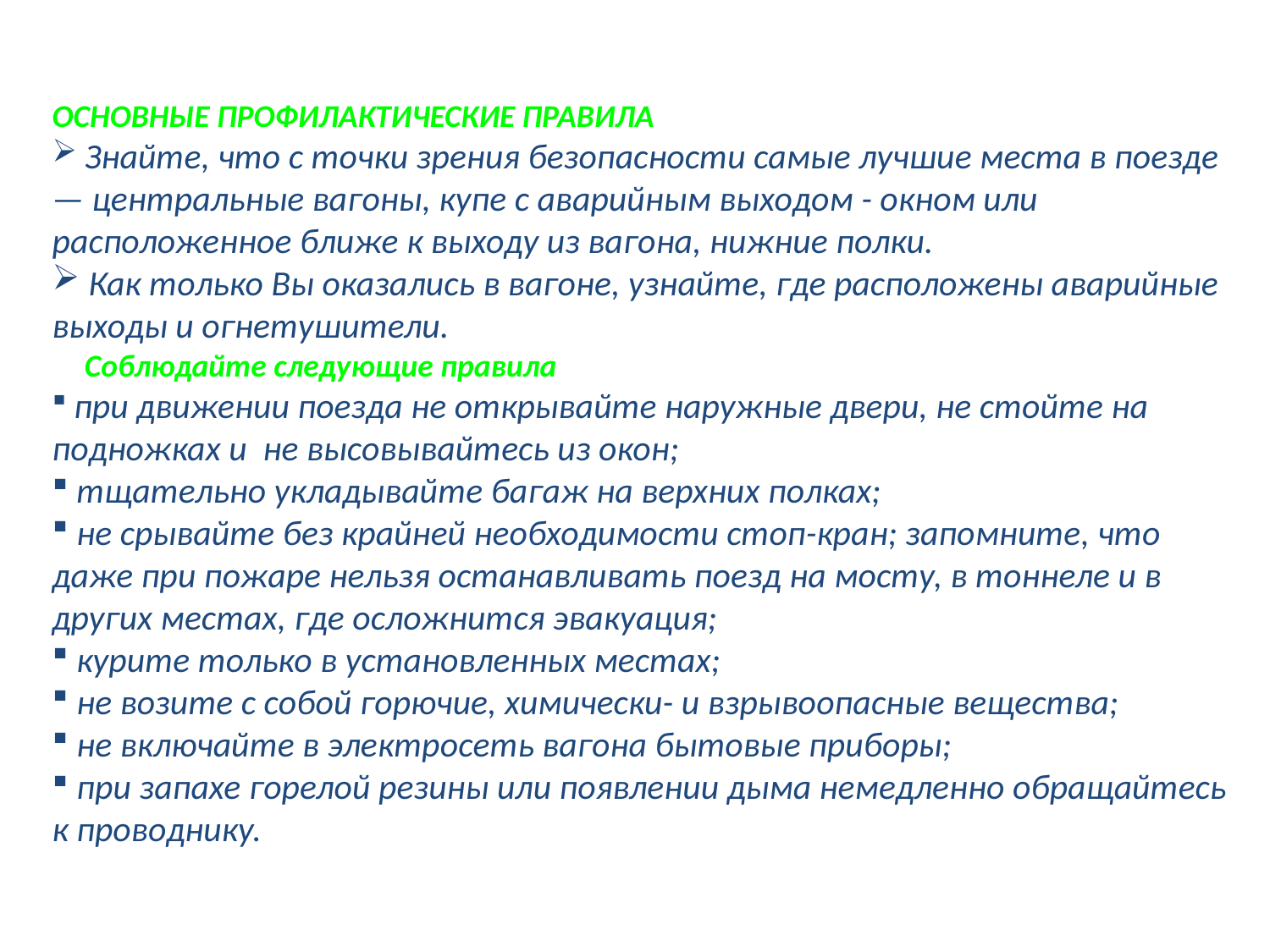

ОСНОВНЫЕ ПРОФИЛАКТИЧЕСКИЕ ПРАВИЛА
 Знайте, что с точки зрения безопасности самые лучшие места в поезде — центральные вагоны, купе с аварийным выходом - окном или расположенное ближе к выходу из вагона, нижние полки.
 Как только Вы оказались в вагоне, узнайте, где расположены аварийные выходы и огнетушители.
 Соблюдайте следующие правила:
 при движении поезда не открывайте наружные двери, не стойте на подножках и  не высовывайтесь из окон;
 тщательно укладывайте багаж на верхних полках;
 не срывайте без крайней необходимости стоп-кран; запомните, что даже при пожаре нельзя останавливать поезд на мосту, в тоннеле и в других местах, где осложнится эвакуация;
 курите только в установленных местах;
 не возите с собой горючие, химически- и взрывоопасные вещества;
 не включайте в электросеть вагона бытовые приборы;
 при запахе горелой резины или появлении дыма немедленно обращайтесь к проводнику.